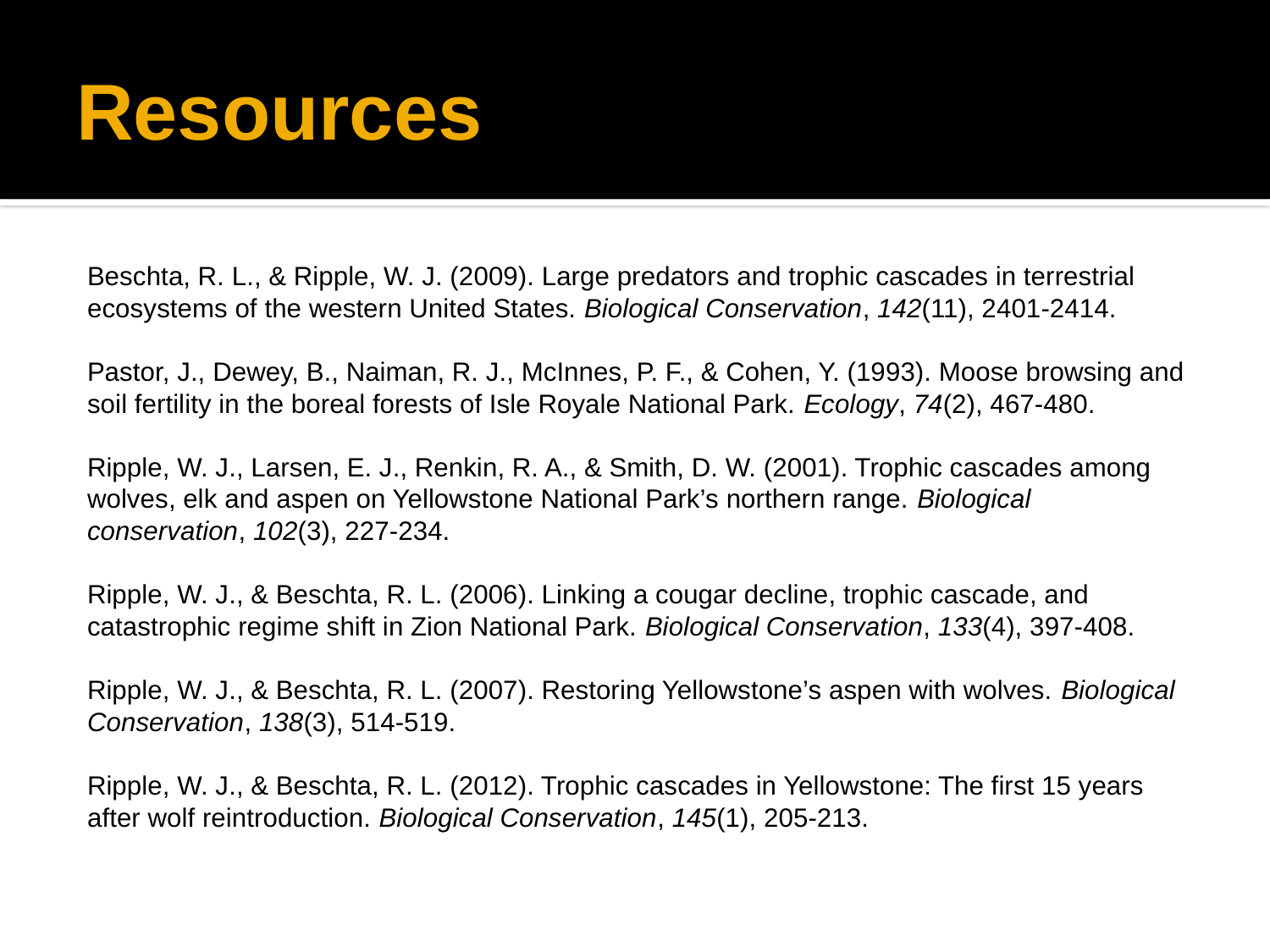

# Resources
Beschta, R. L., & Ripple, W. J. (2009). Large predators and trophic cascades in terrestrial ecosystems of the western United States. Biological Conservation, 142(11), 2401-2414.

Pastor, J., Dewey, B., Naiman, R. J., McInnes, P. F., & Cohen, Y. (1993). Moose browsing and soil fertility in the boreal forests of Isle Royale National Park. Ecology, 74(2), 467-480.

Ripple, W. J., Larsen, E. J., Renkin, R. A., & Smith, D. W. (2001). Trophic cascades among wolves, elk and aspen on Yellowstone National Park’s northern range. Biological conservation, 102(3), 227-234.

Ripple, W. J., & Beschta, R. L. (2006). Linking a cougar decline, trophic cascade, and catastrophic regime shift in Zion National Park. Biological Conservation, 133(4), 397-408.

Ripple, W. J., & Beschta, R. L. (2007). Restoring Yellowstone’s aspen with wolves. Biological Conservation, 138(3), 514-519.

Ripple, W. J., & Beschta, R. L. (2012). Trophic cascades in Yellowstone: The first 15 years after wolf reintroduction. Biological Conservation, 145(1), 205-213.